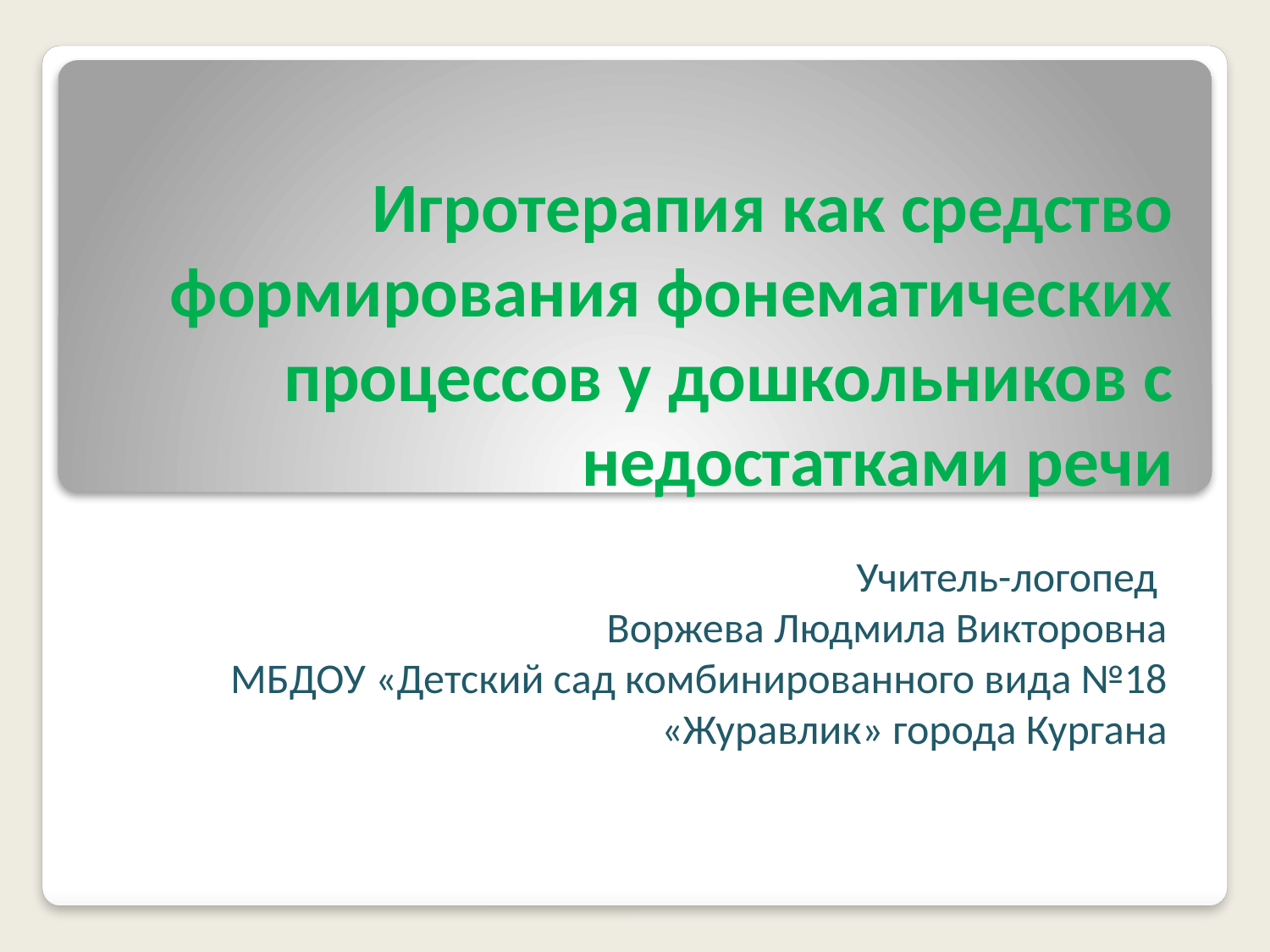

# Игротерапия как средство формирования фонематических процессов у дошкольников с недостатками речи
Учитель-логопед
Воржева Людмила Викторовна
МБДОУ «Детский сад комбинированного вида №18 «Журавлик» города Кургана